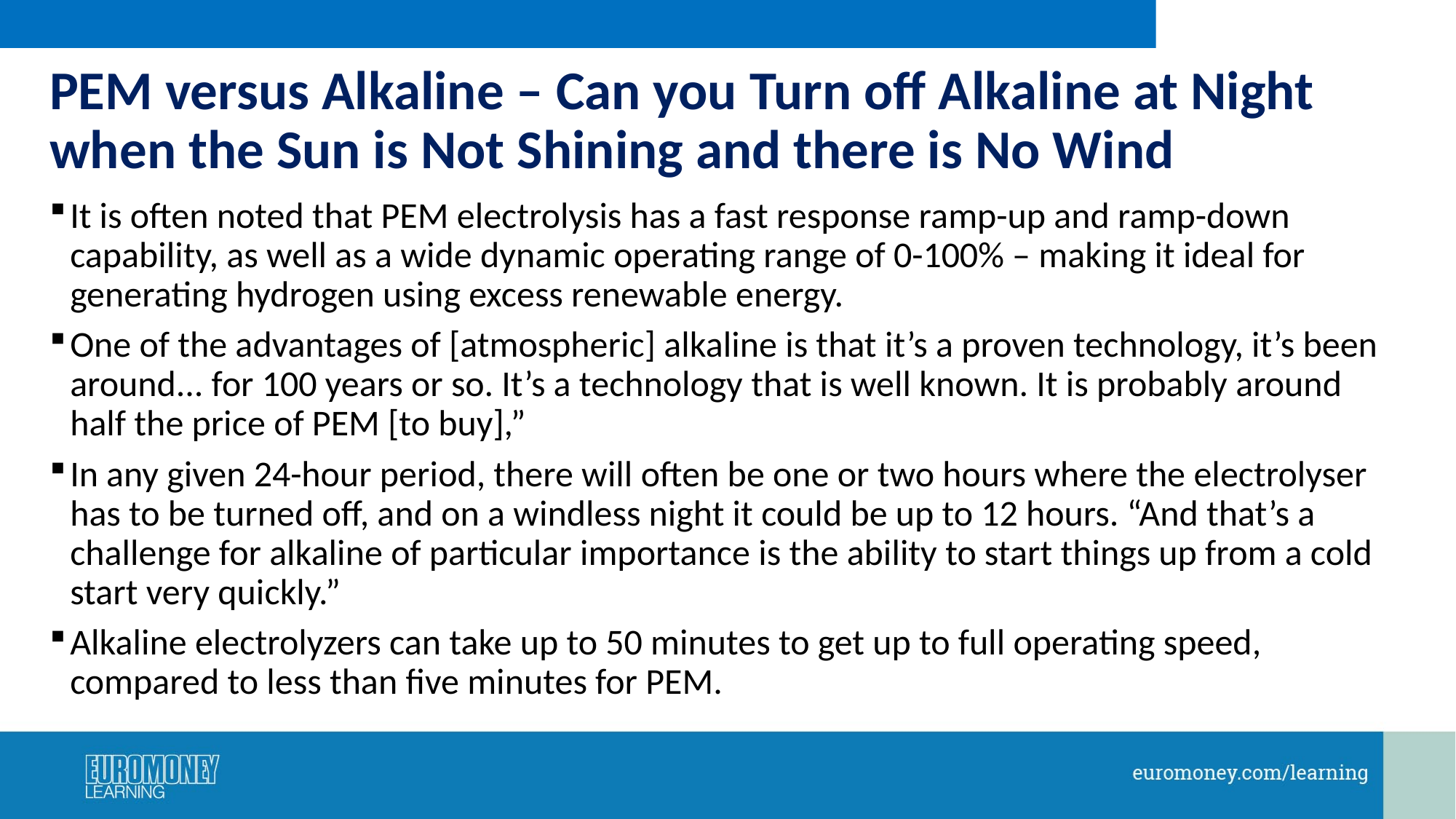

# PEM versus Alkaline – Can you Turn off Alkaline at Night when the Sun is Not Shining and there is No Wind
It is often noted that PEM electrolysis has a fast response ramp-up and ramp-down capability, as well as a wide dynamic operating range of 0-100% – making it ideal for generating hydrogen using excess renewable energy.
One of the advantages of [atmospheric] alkaline is that it’s a proven technology, it’s been around... for 100 years or so. It’s a technology that is well known. It is probably around half the price of PEM [to buy],”
In any given 24-hour period, there will often be one or two hours where the electrolyser has to be turned off, and on a windless night it could be up to 12 hours. “And that’s a challenge for alkaline of particular importance is the ability to start things up from a cold start very quickly.”
Alkaline electrolyzers can take up to 50 minutes to get up to full operating speed, compared to less than five minutes for PEM.